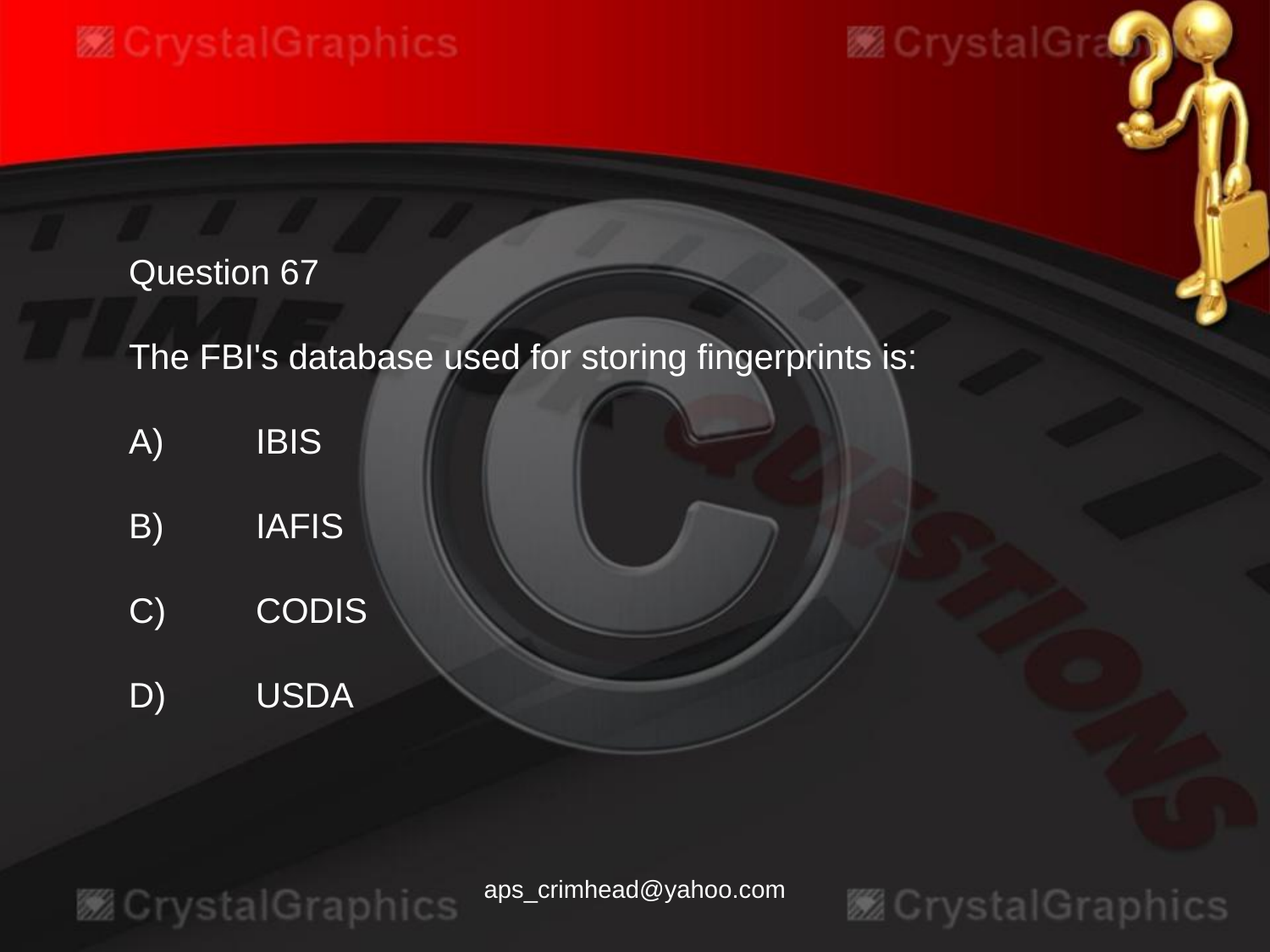

Question 67

The FBI's database used for storing fingerprints is:

A)	IBIS
B)	IAFIS
C)	CODIS
D)	USDA
aps_crimhead@yahoo.com